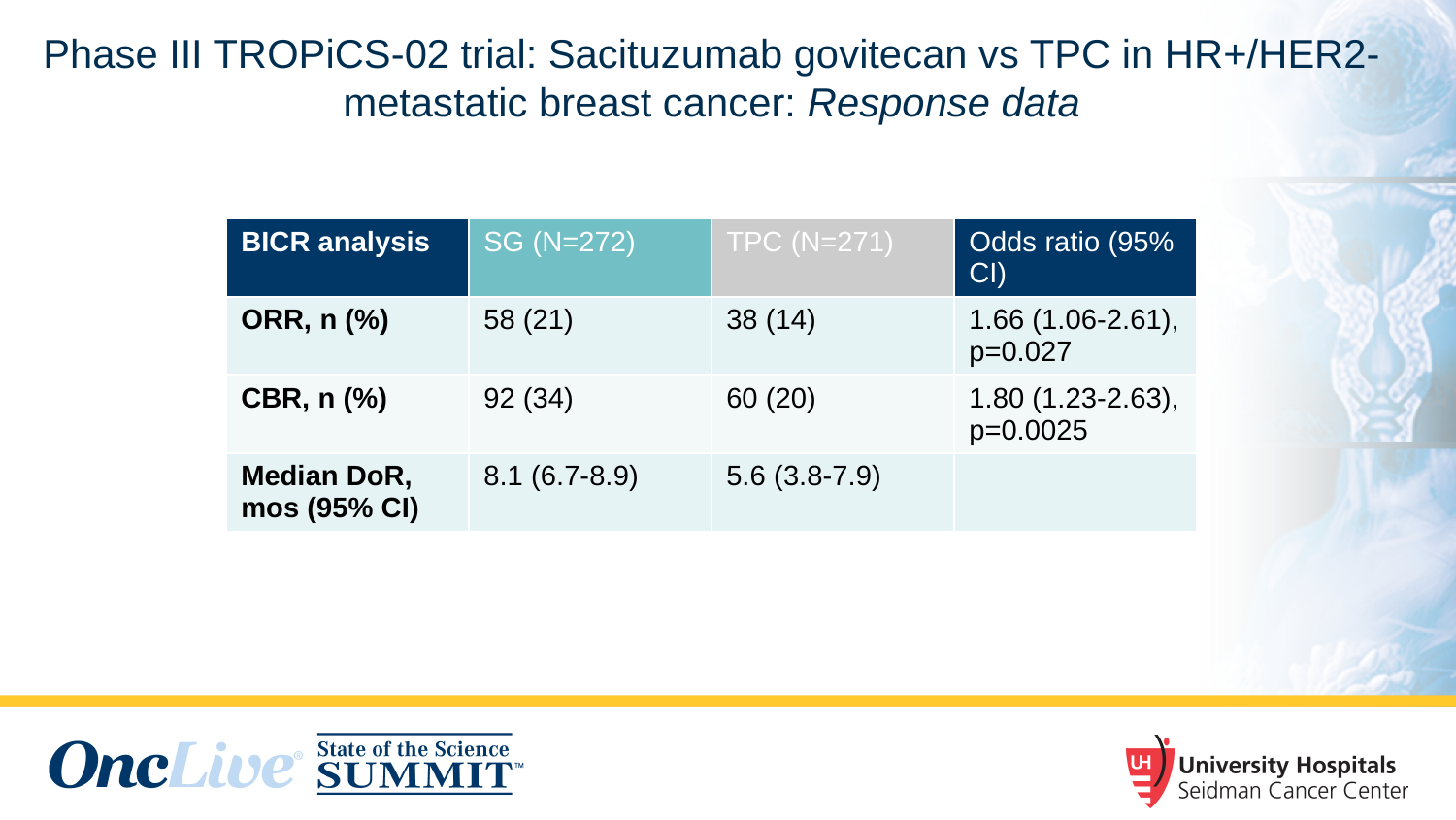

# Phase III TROPiCS-02 trial: Sacituzumab govitecan vs TPC in HR+/HER2- metastatic breast cancer: Response data
| BICR analysis | SG (N=272) | TPC (N=271) | Odds ratio (95% CI) |
| --- | --- | --- | --- |
| ORR, n (%) | 58 (21) | 38 (14) | 1.66 (1.06-2.61), p=0.027 |
| CBR, n (%) | 92 (34) | 60 (20) | 1.80 (1.23-2.63), p=0.0025 |
| Median DoR, mos (95% CI) | 8.1 (6.7-8.9) | 5.6 (3.8-7.9) |  |